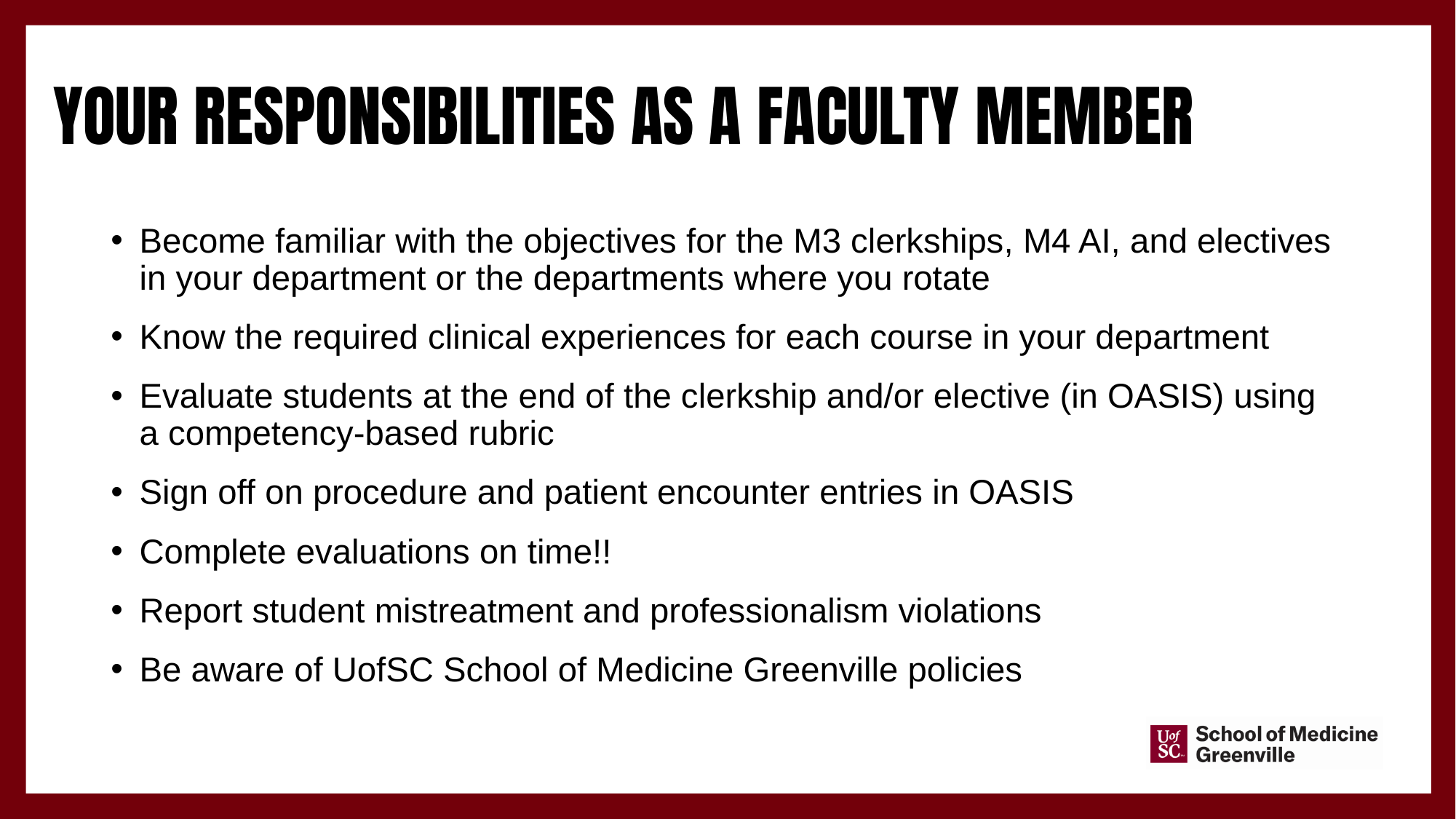

# Your responsibilities as a faculty member
Become familiar with the objectives for the M3 clerkships, M4 AI, and electives in your department or the departments where you rotate
Know the required clinical experiences for each course in your department
Evaluate students at the end of the clerkship and/or elective (in OASIS) using a competency-based rubric
Sign off on procedure and patient encounter entries in OASIS
Complete evaluations on time!!
Report student mistreatment and professionalism violations
Be aware of UofSC School of Medicine Greenville policies